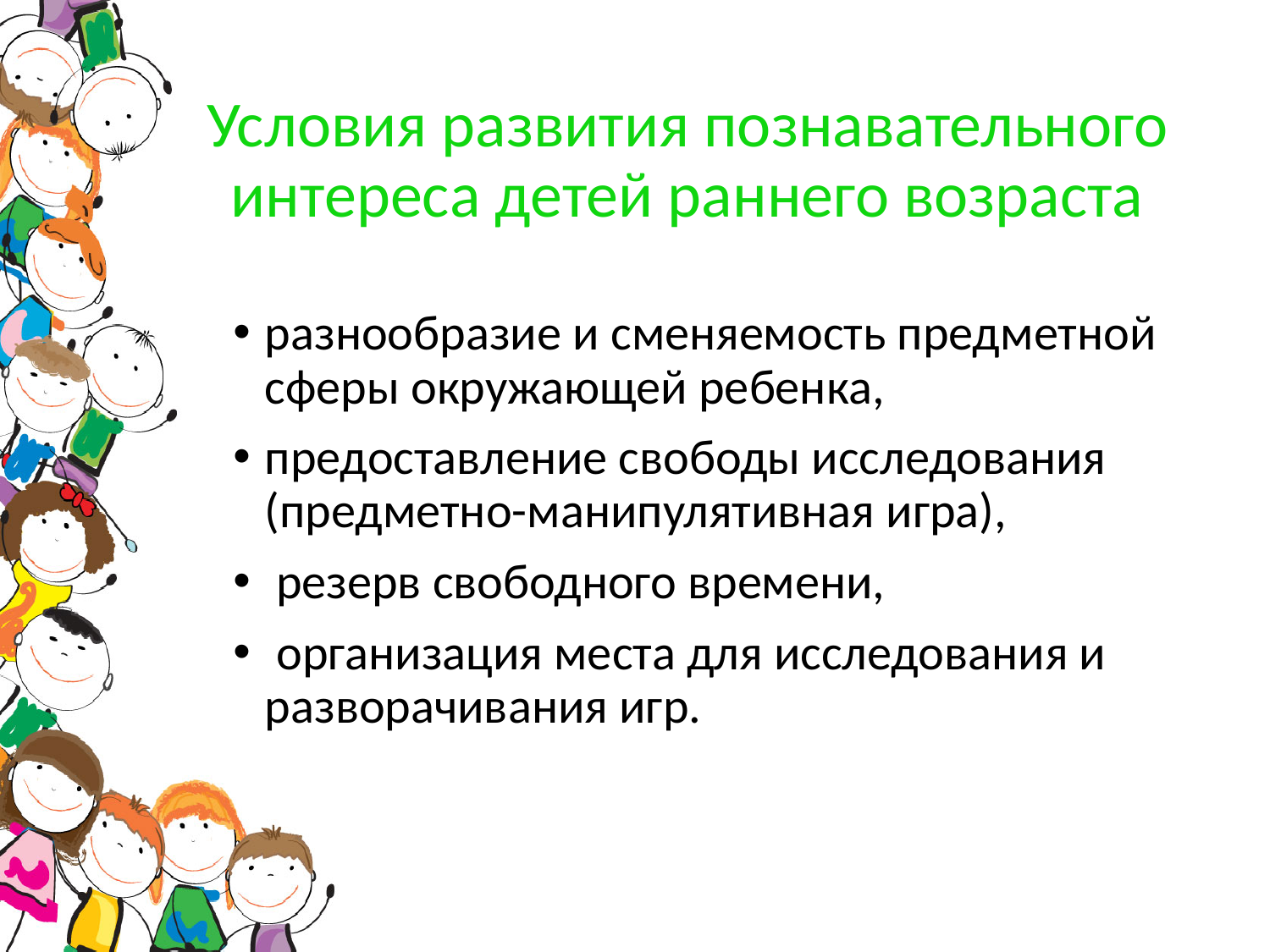

# Условия развития познавательного интереса детей раннего возраста
разнообразие и сменяемость предметной сферы окружающей ребенка,
предоставление свободы исследования (предметно-манипулятивная игра),
 резерв свободного времени,
 организация места для исследования и разворачивания игр.